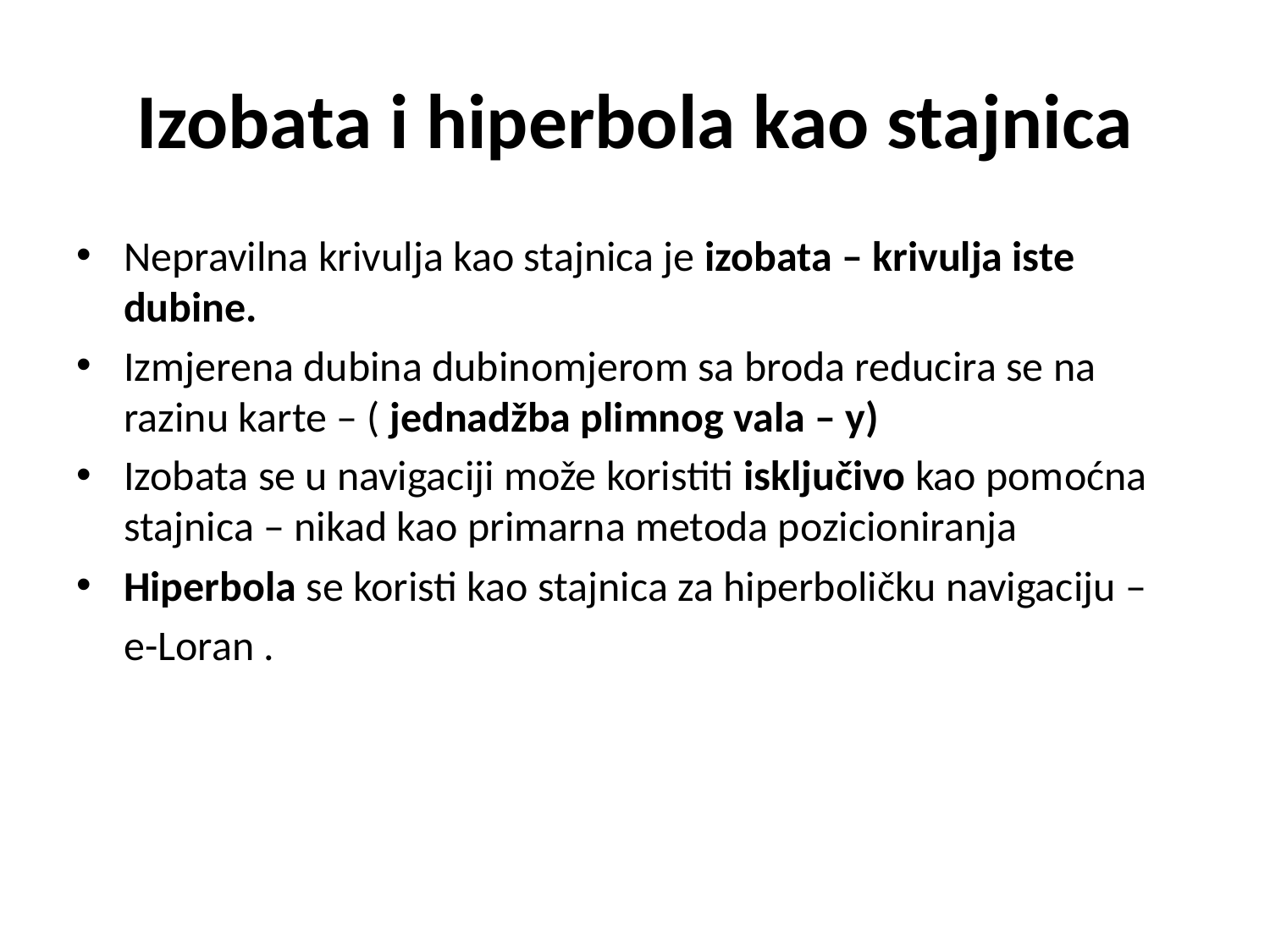

# Izobata i hiperbola kao stajnica
Nepravilna krivulja kao stajnica je izobata – krivulja iste dubine.
Izmjerena dubina dubinomjerom sa broda reducira se na razinu karte – ( jednadžba plimnog vala – y)
Izobata se u navigaciji može koristiti isključivo kao pomoćna stajnica – nikad kao primarna metoda pozicioniranja
Hiperbola se koristi kao stajnica za hiperboličku navigaciju –
     e-Loran .